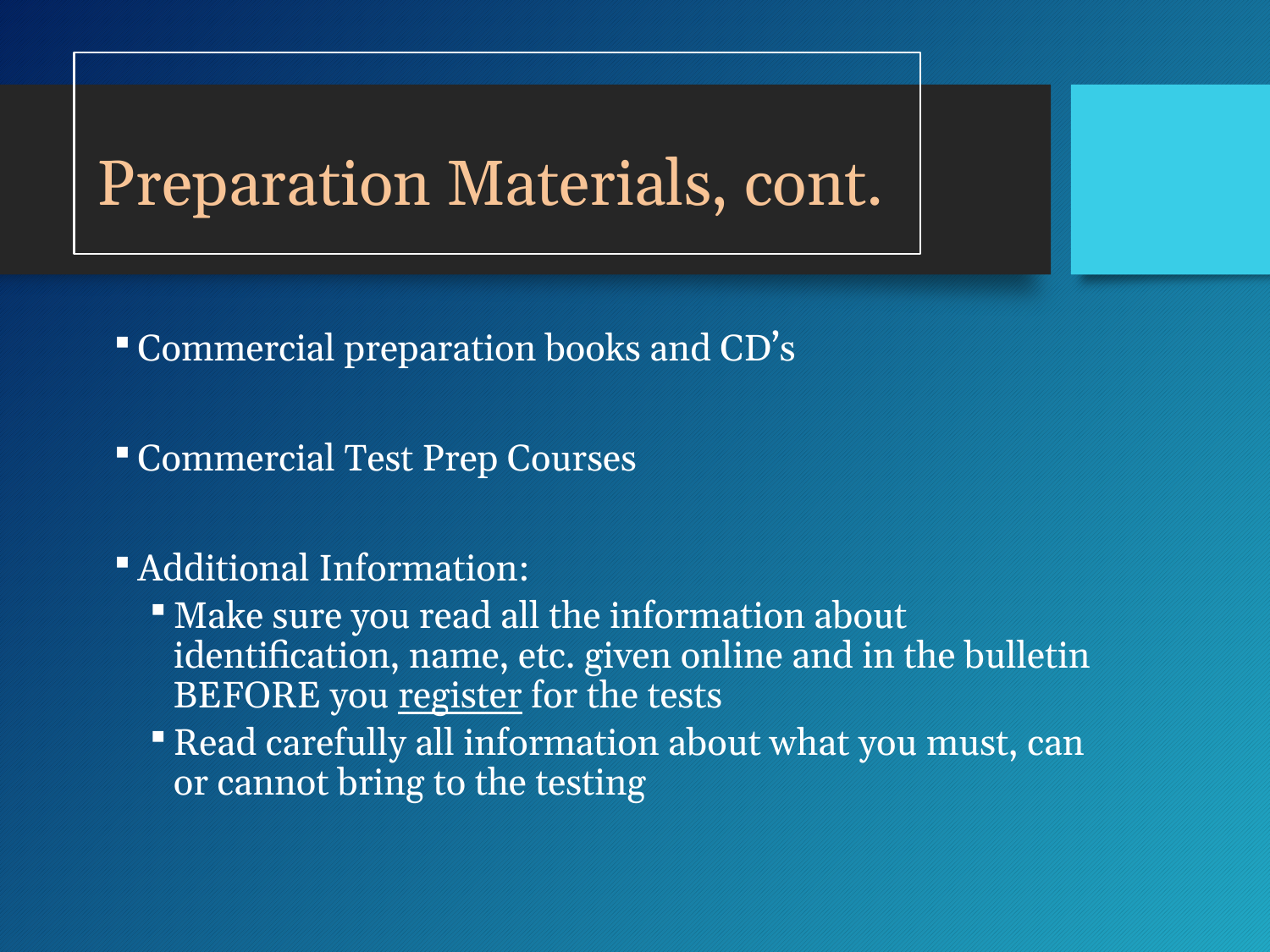

# Preparation Materials, cont.
Commercial preparation books and CD’s

Commercial Test Prep Courses

Additional Information:
Make sure you read all the information about identification, name, etc. given online and in the bulletin BEFORE you register for the tests
Read carefully all information about what you must, can or cannot bring to the testing